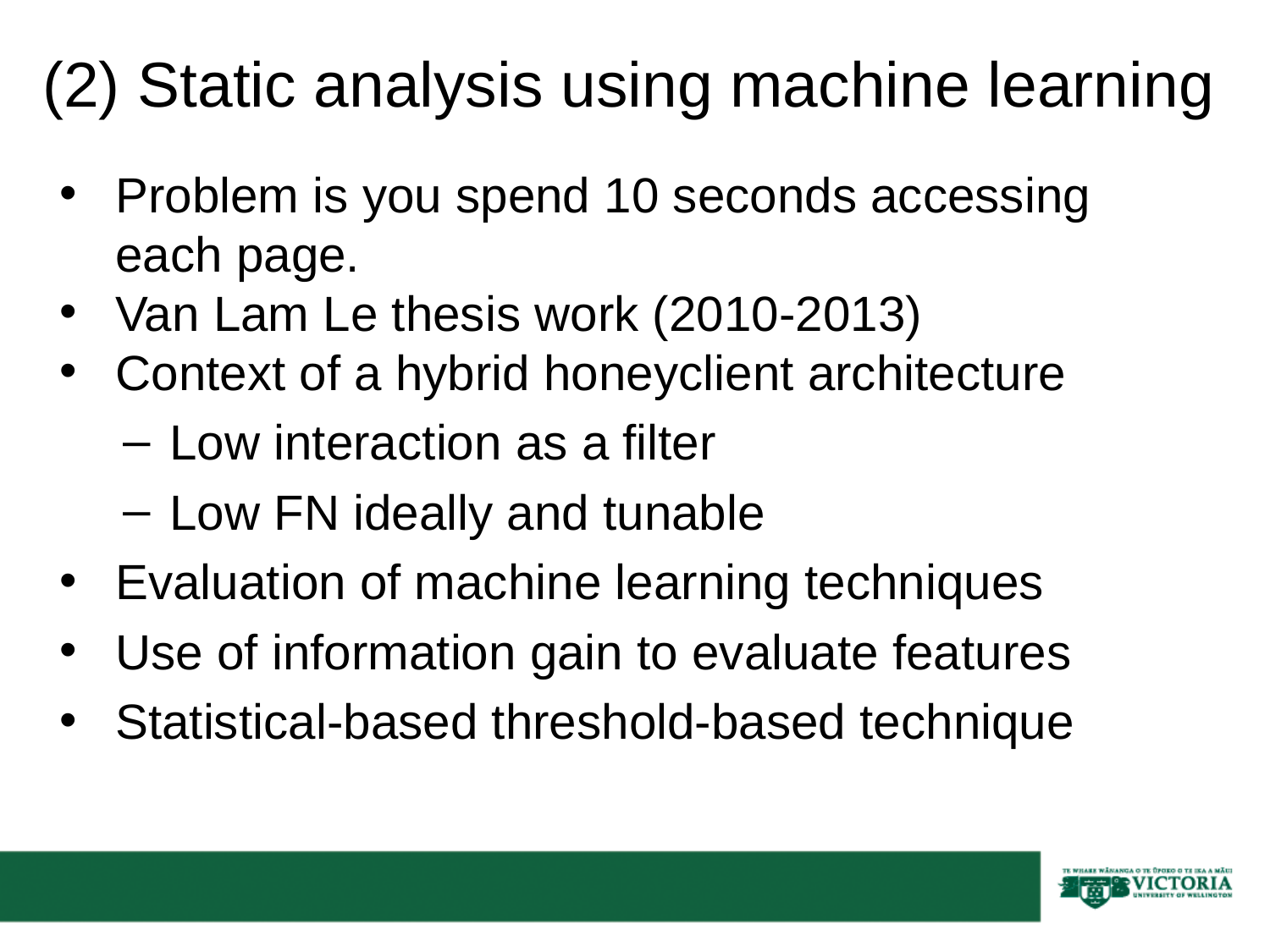

# (2) Static analysis using machine learning
Problem is you spend 10 seconds accessing each page.
Van Lam Le thesis work (2010-2013)
Context of a hybrid honeyclient architecture
Low interaction as a filter
Low FN ideally and tunable
Evaluation of machine learning techniques
Use of information gain to evaluate features
Statistical-based threshold-based technique